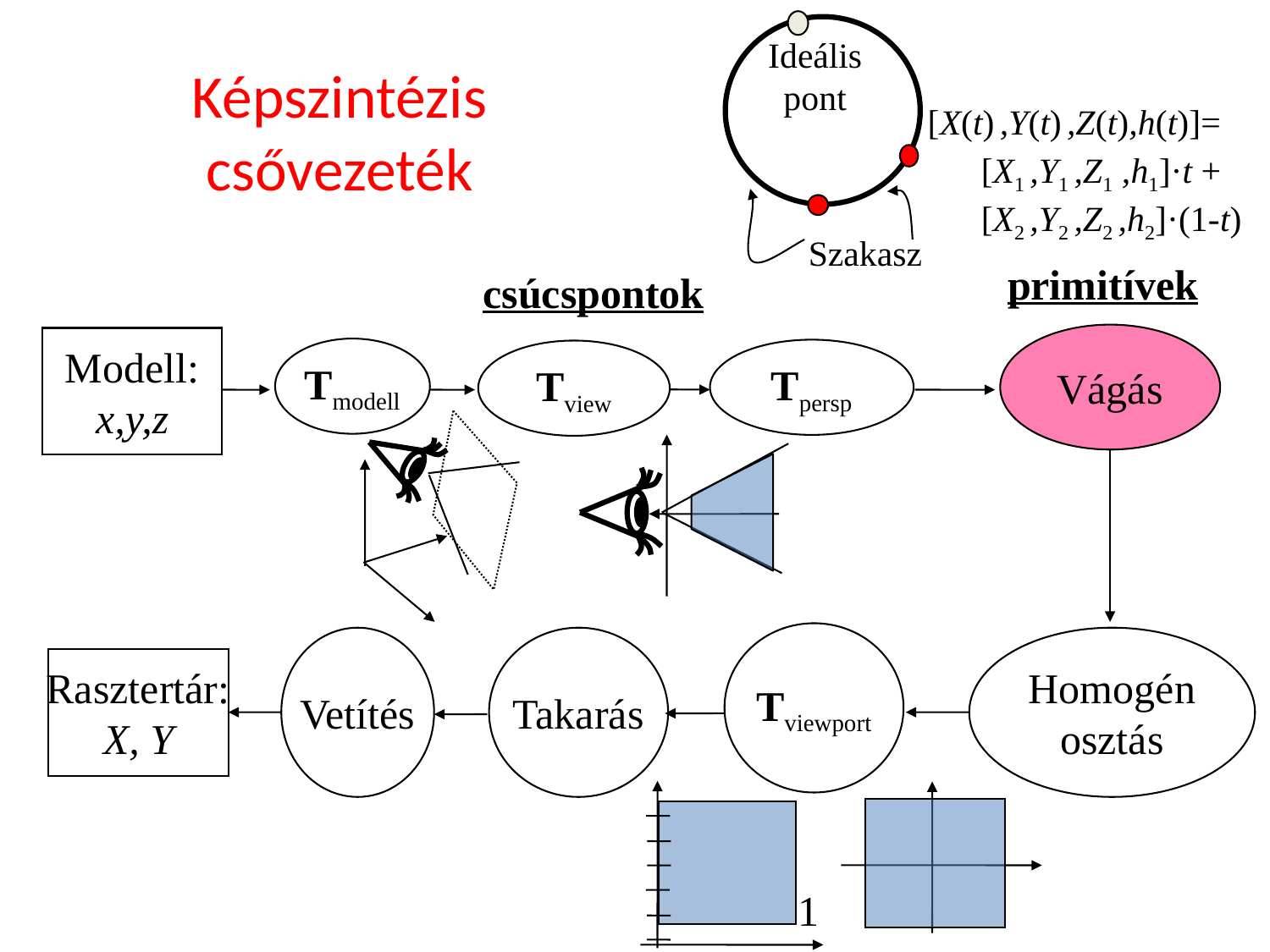

Ideális pont
# Képszintézis csővezeték
[X(t) ,Y(t) ,Z(t),h(t)]=
      [X1 ,Y1 ,Z1 ,h1]·t +
      [X2 ,Y2 ,Z2 ,h2]·(1-t)

Szakasz
primitívek
csúcspontok
Vágás
Modell:
x,y,z
Tmodell
Tpersp
Tview

Tviewport
Vetítés
Takarás
Homogén
osztás
Rasztertár:
X, Y

1